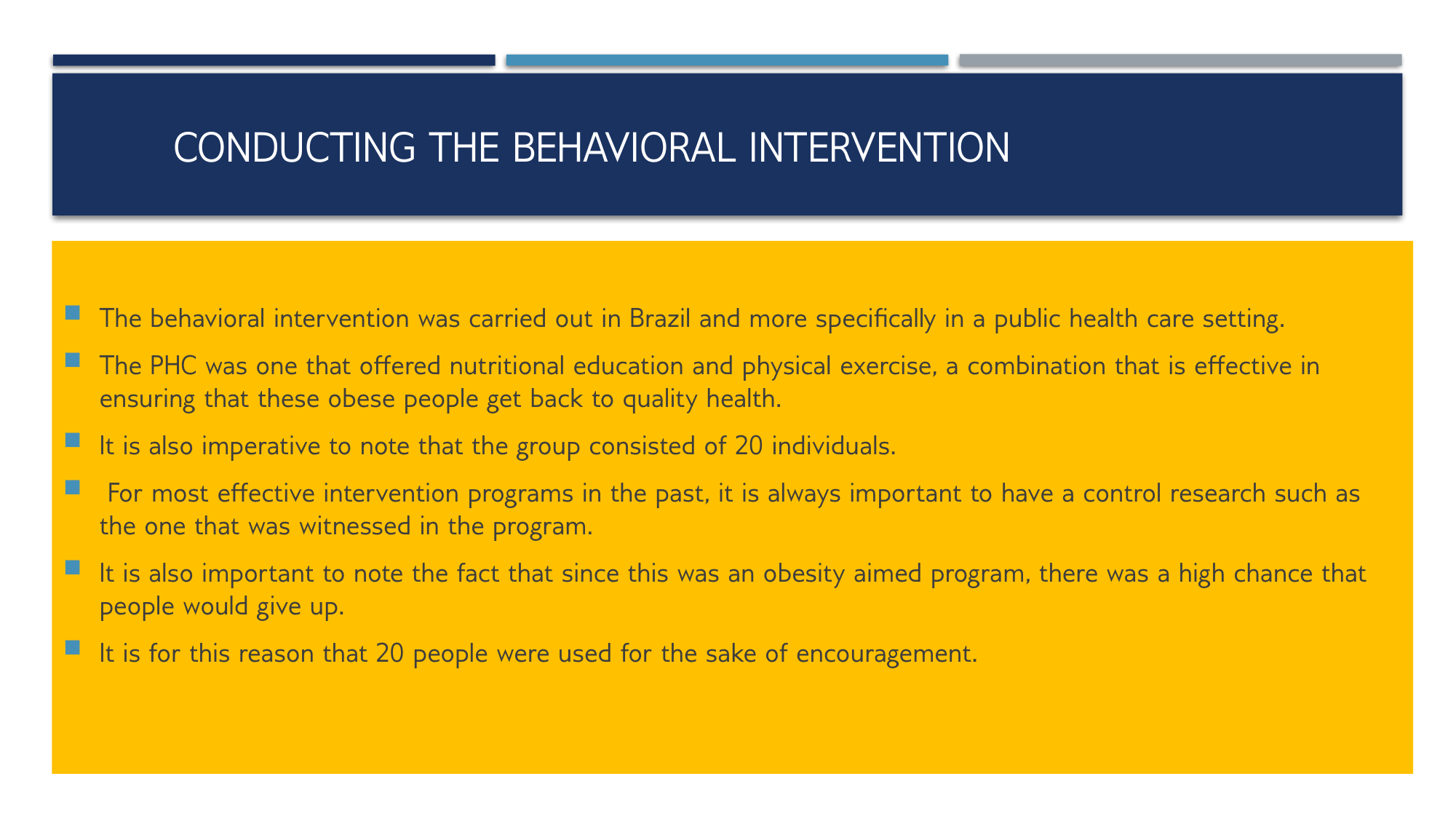

# conducting the behavioral intervention
The behavioral intervention was carried out in Brazil and more specifically in a public health care setting.
The PHC was one that offered nutritional education and physical exercise, a combination that is effective in ensuring that these obese people get back to quality health.
It is also imperative to note that the group consisted of 20 individuals.
 For most effective intervention programs in the past, it is always important to have a control research such as the one that was witnessed in the program.
It is also important to note the fact that since this was an obesity aimed program, there was a high chance that people would give up.
It is for this reason that 20 people were used for the sake of encouragement.